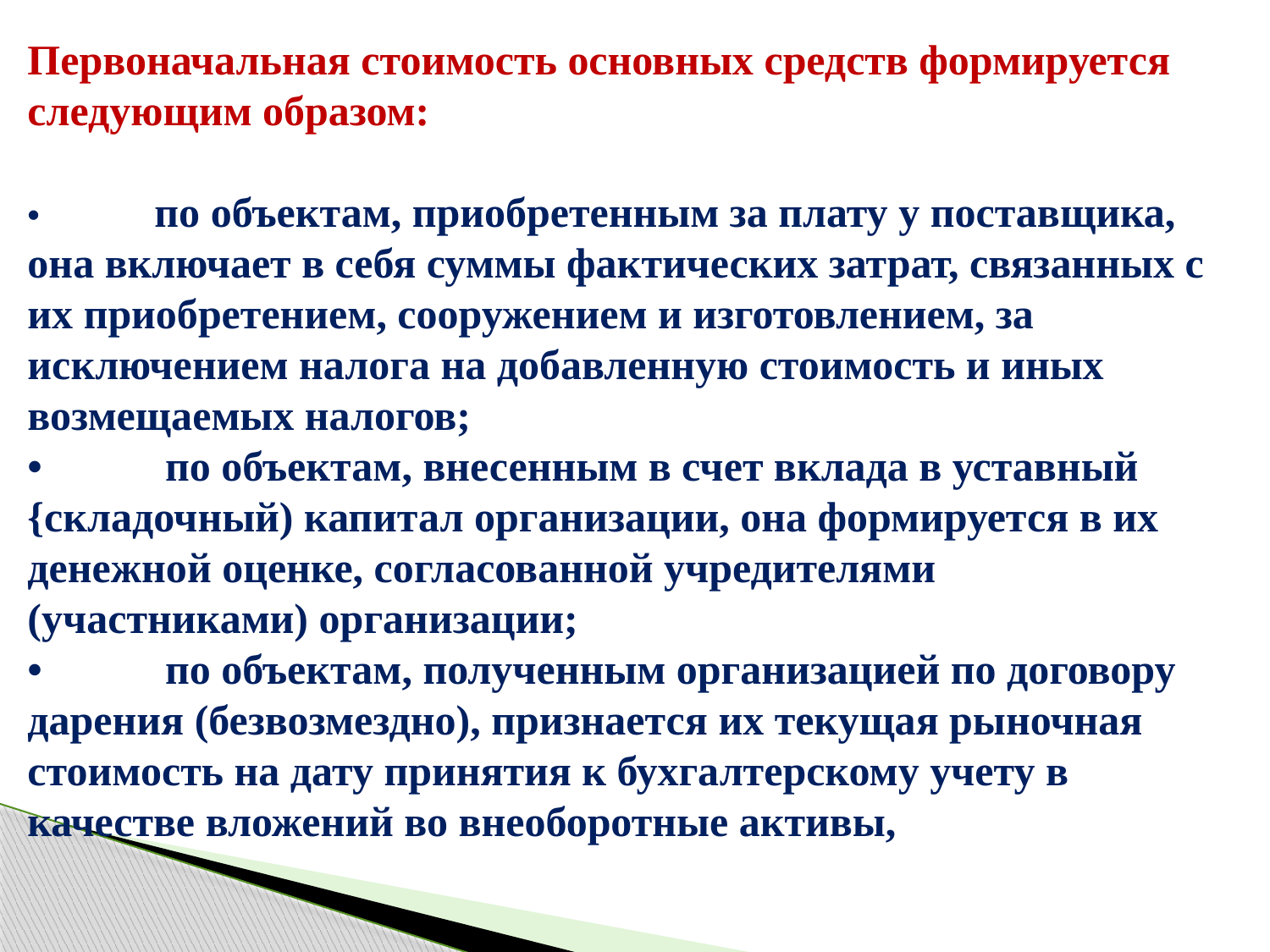

Первоначальная стоимость основных средств формируется следующим образом:

•	по объектам, приобретенным за плату у поставщика, она включает в себя суммы фактических затрат, связанных с их приобретением, сооружением и изготовлением, за исключением налога на добавленную стоимость и иных возмещаемых налогов;
•	 по объектам, внесенным в счет вклада в уставный {складочный) капитал организации, она формируется в их денежной оценке, согласованной учредителями (участниками) организации;
•	 по объектам, полученным организацией по договору дарения (безвозмездно), признается их текущая рыночная стоимость на дату принятия к бухгалтерскому учету в качестве вложений во внеоборотные активы,